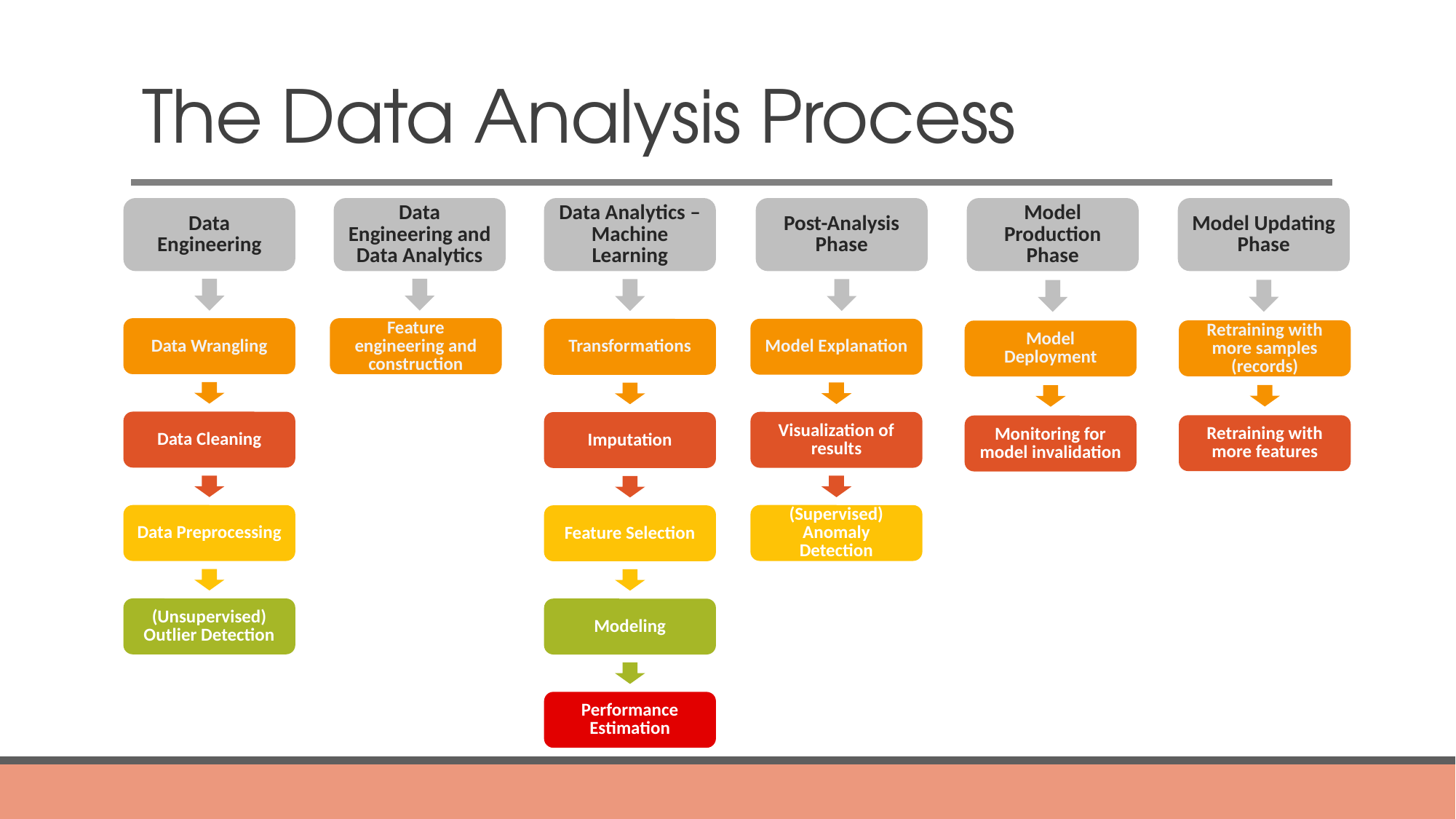

# The Data Analysis Process
Data Engineering
Data Engineering and Data Analytics
Data Analytics – Machine Learning
Post-Analysis Phase
Model Production Phase
Model Updating Phase

Data Wrangling
Feature engineering and construction
Model Explanation
Transformations
Retraining with more samples (records)
Model Deployment

Data Cleaning
Visualization of results
Imputation
Retraining with more features
Monitoring for model invalidation

Data Preprocessing
(Supervised) Anomaly Detection
Feature Selection

(Unsupervised) Outlier Detection
Modeling

Performance Estimation